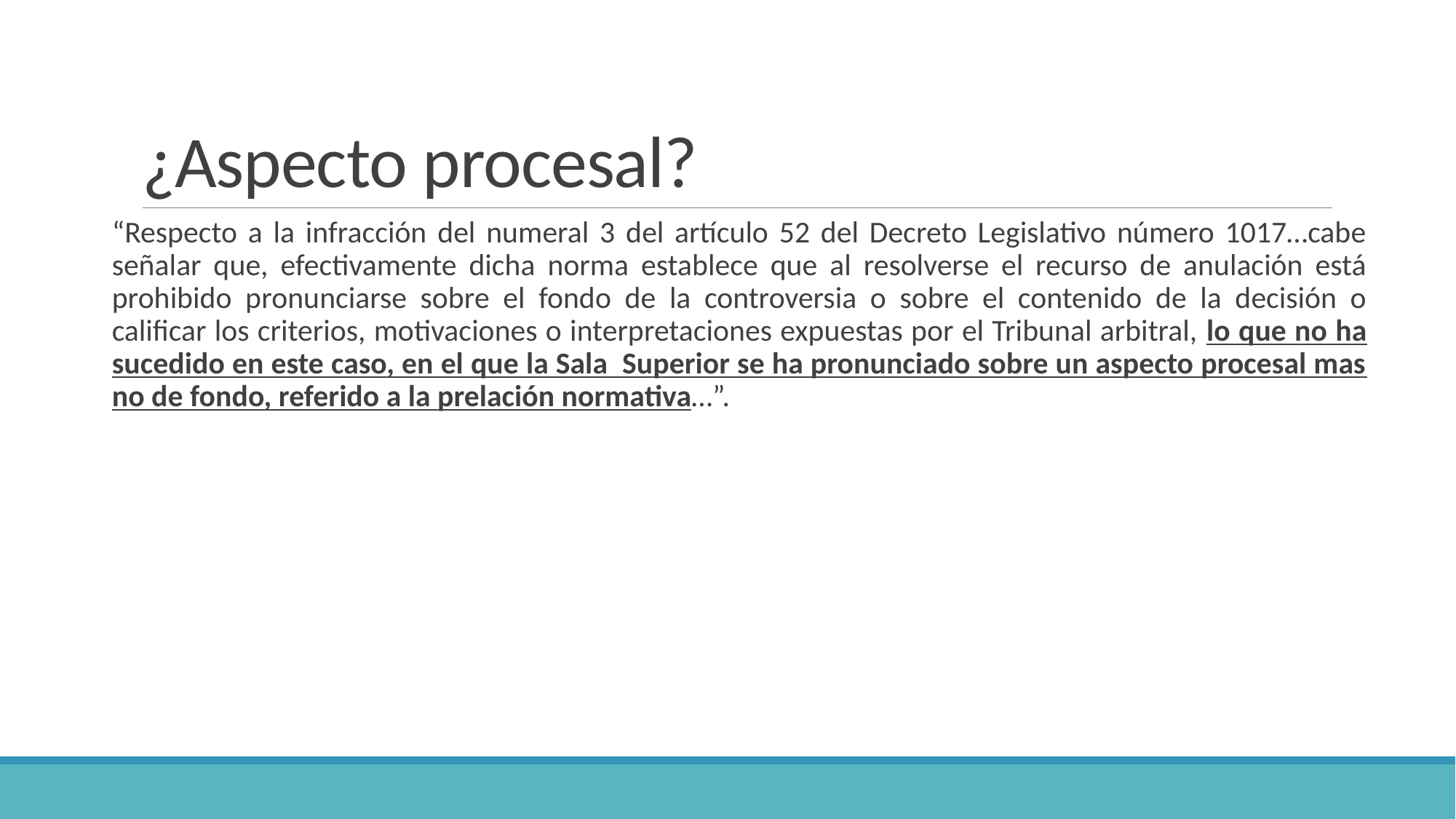

# ¿Aspecto procesal?
“Respecto a la infracción del numeral 3 del artículo 52 del Decreto Legislativo número 1017…cabe señalar que, efectivamente dicha norma establece que al resolverse el recurso de anulación está prohibido pronunciarse sobre el fondo de la controversia o sobre el contenido de la decisión o calificar los criterios, motivaciones o interpretaciones expuestas por el Tribunal arbitral, lo que no ha sucedido en este caso, en el que la Sala  Superior se ha pronunciado sobre un aspecto procesal mas no de fondo, referido a la prelación normativa…”.